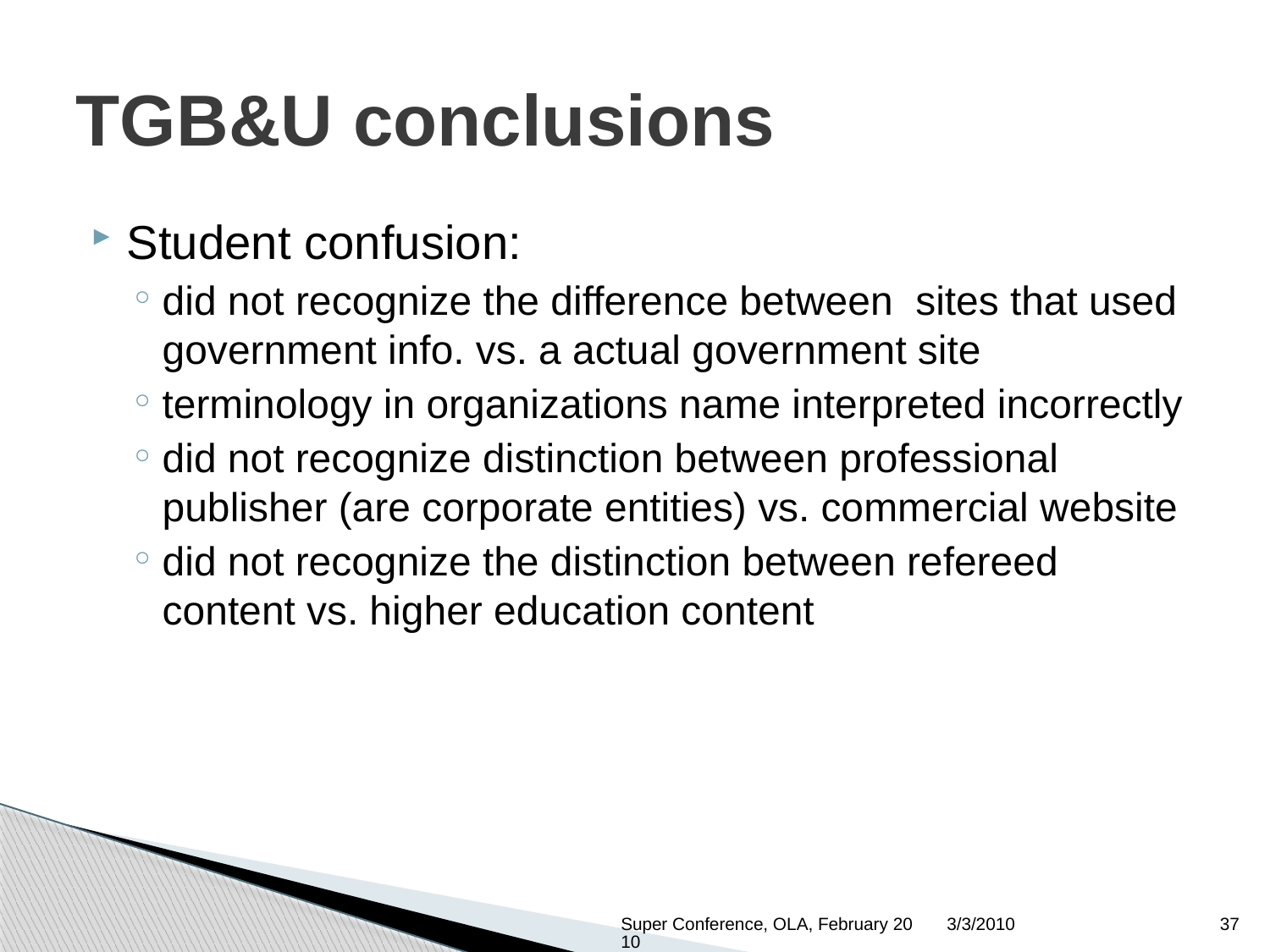

# TGB&U conclusions
Student confusion:
did not recognize the difference between  sites that used government info. vs. a actual government site
terminology in organizations name interpreted incorrectly
did not recognize distinction between professional publisher (are corporate entities) vs. commercial website
did not recognize the distinction between refereed content vs. higher education content

Super Conference, OLA, February 2010
3/3/2010
37